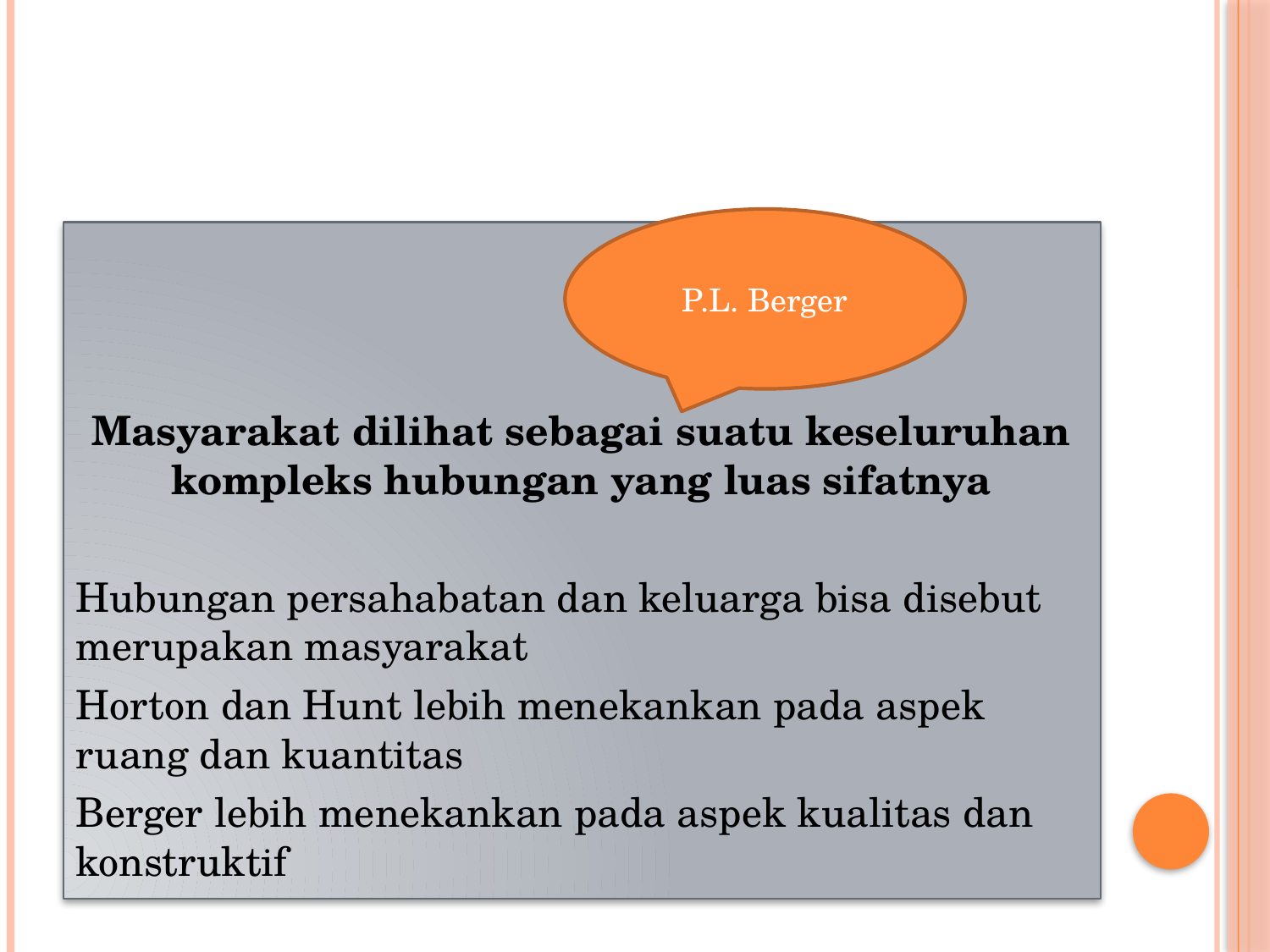

#
P.L. Berger

Masyarakat dilihat sebagai suatu keseluruhan kompleks hubungan yang luas sifatnya

Hubungan persahabatan dan keluarga bisa disebut merupakan masyarakat
Horton dan Hunt lebih menekankan pada aspek ruang dan kuantitas
Berger lebih menekankan pada aspek kualitas dan konstruktif